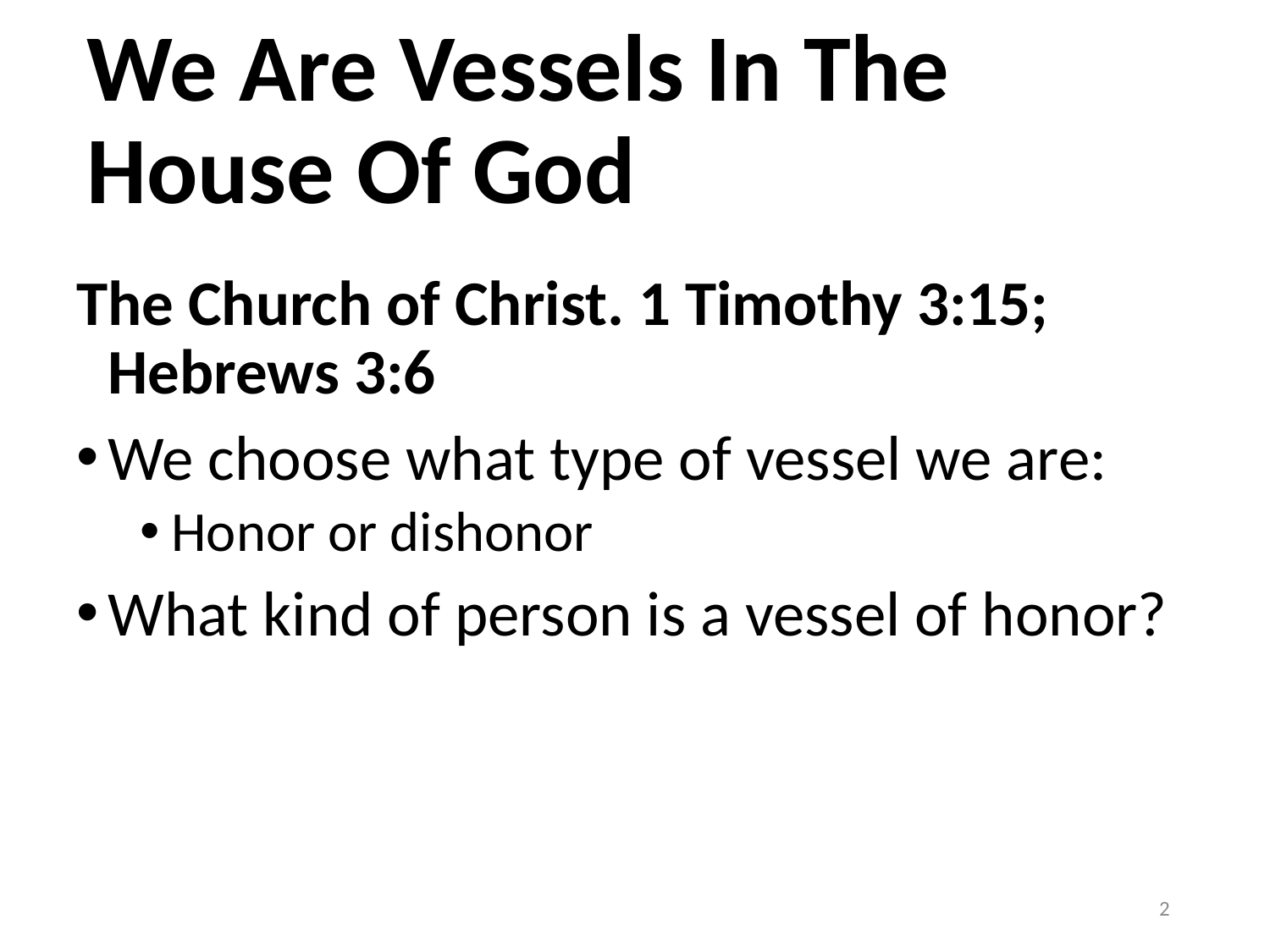

# We Are Vessels In The House Of God
The Church of Christ. 1 Timothy 3:15; Hebrews 3:6
We choose what type of vessel we are:
Honor or dishonor
What kind of person is a vessel of honor?
2